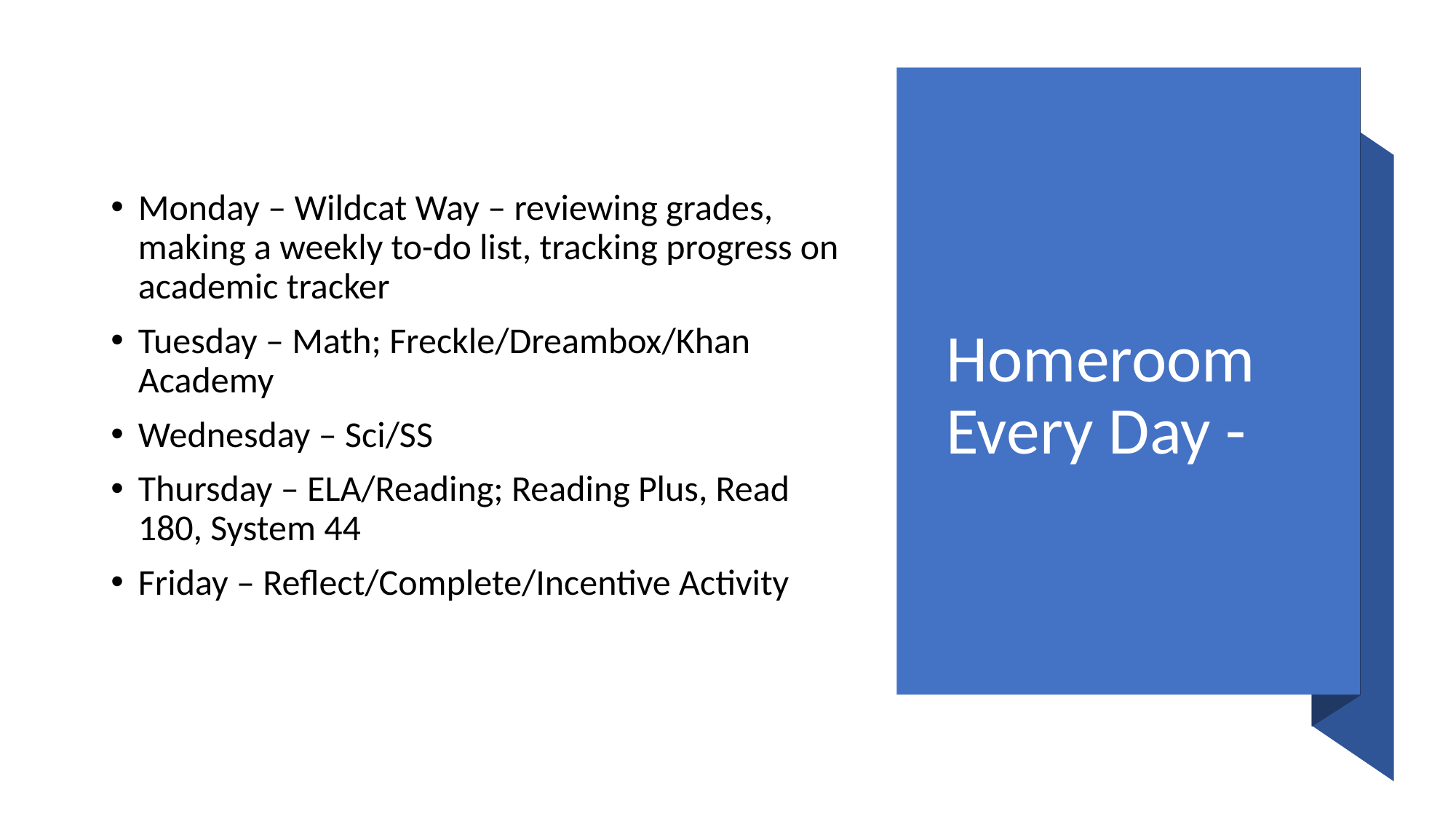

# Homeroom Every Day -
Monday – Wildcat Way – reviewing grades, making a weekly to-do list, tracking progress on academic tracker
Tuesday – Math; Freckle/Dreambox/Khan Academy
Wednesday – Sci/SS
Thursday – ELA/Reading; Reading Plus, Read 180, System 44
Friday – Reflect/Complete/Incentive Activity